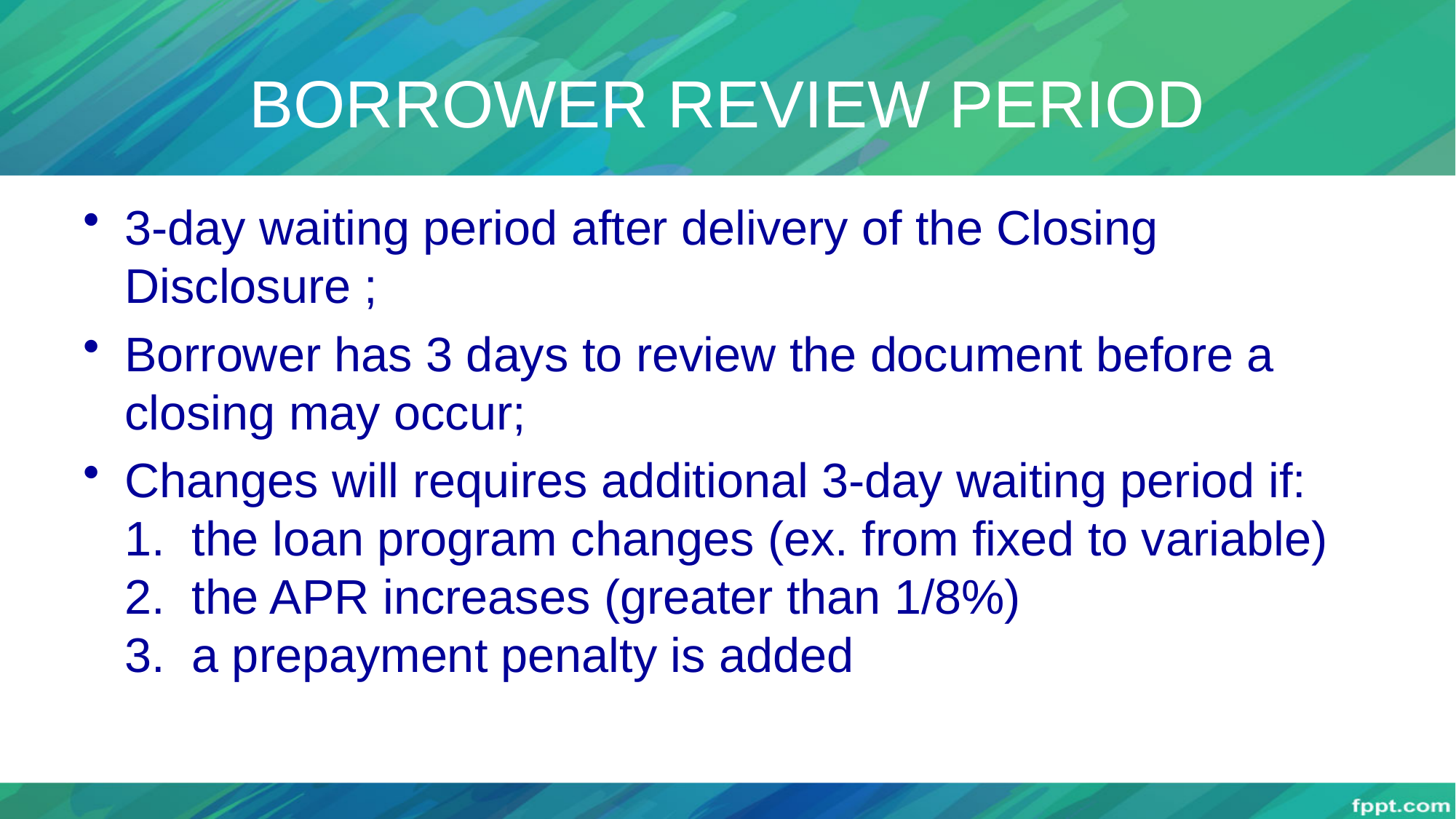

# BORROWER REVIEW PERIOD
3-day waiting period after delivery of the Closing Disclosure ;
Borrower has 3 days to review the document before a closing may occur;
Changes will requires additional 3-day waiting period if:
1.  the loan program changes (ex. from fixed to variable)
2.  the APR increases (greater than 1/8%)
3.  a prepayment penalty is added